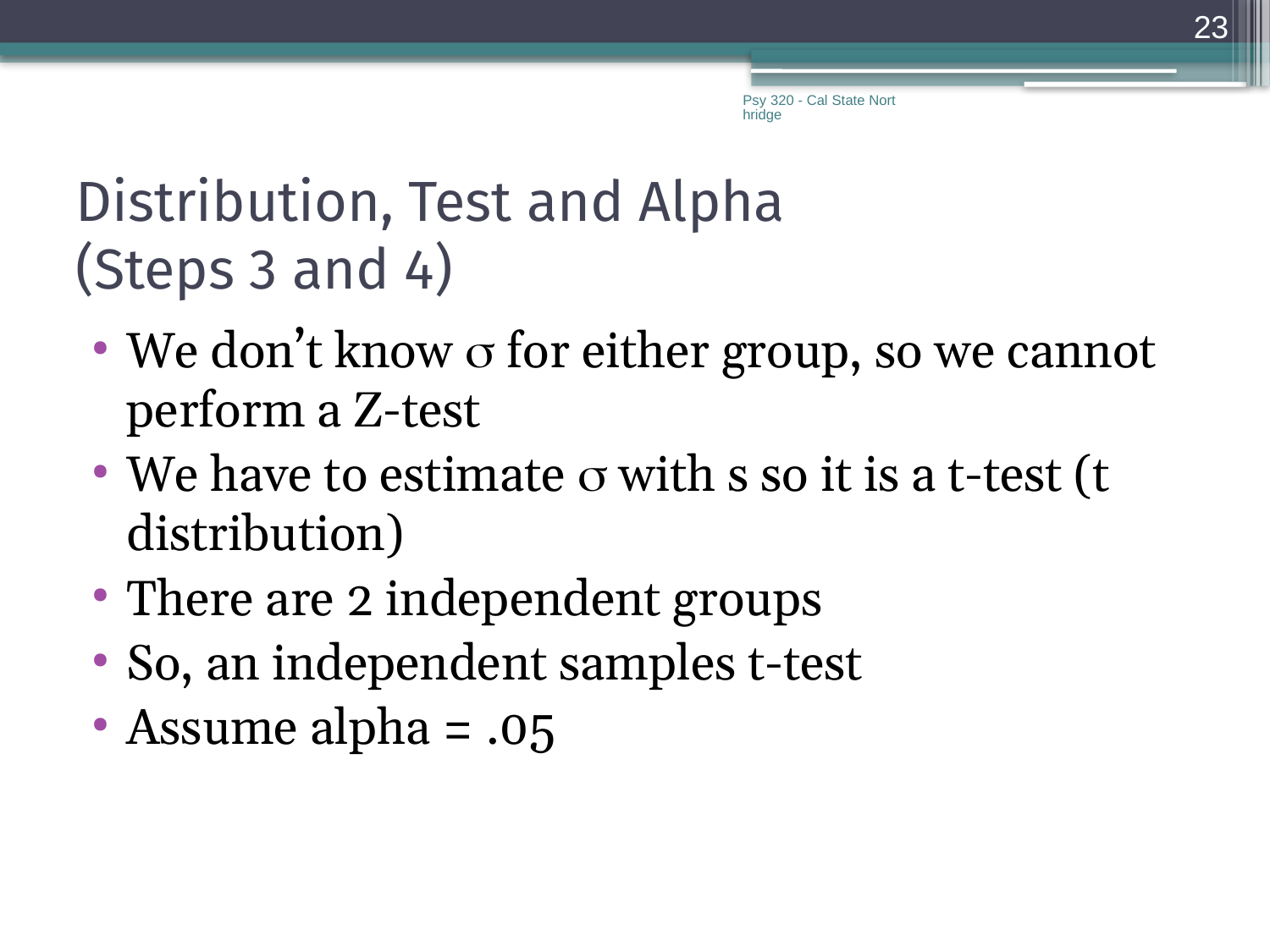

23
Psy 320 - Cal State Northridge
# Distribution, Test and Alpha (Steps 3 and 4)
We don’t know σ for either group, so we cannot perform a Z-test
We have to estimate σ with s so it is a t-test (t distribution)
There are 2 independent groups
So, an independent samples t-test
Assume alpha = .05